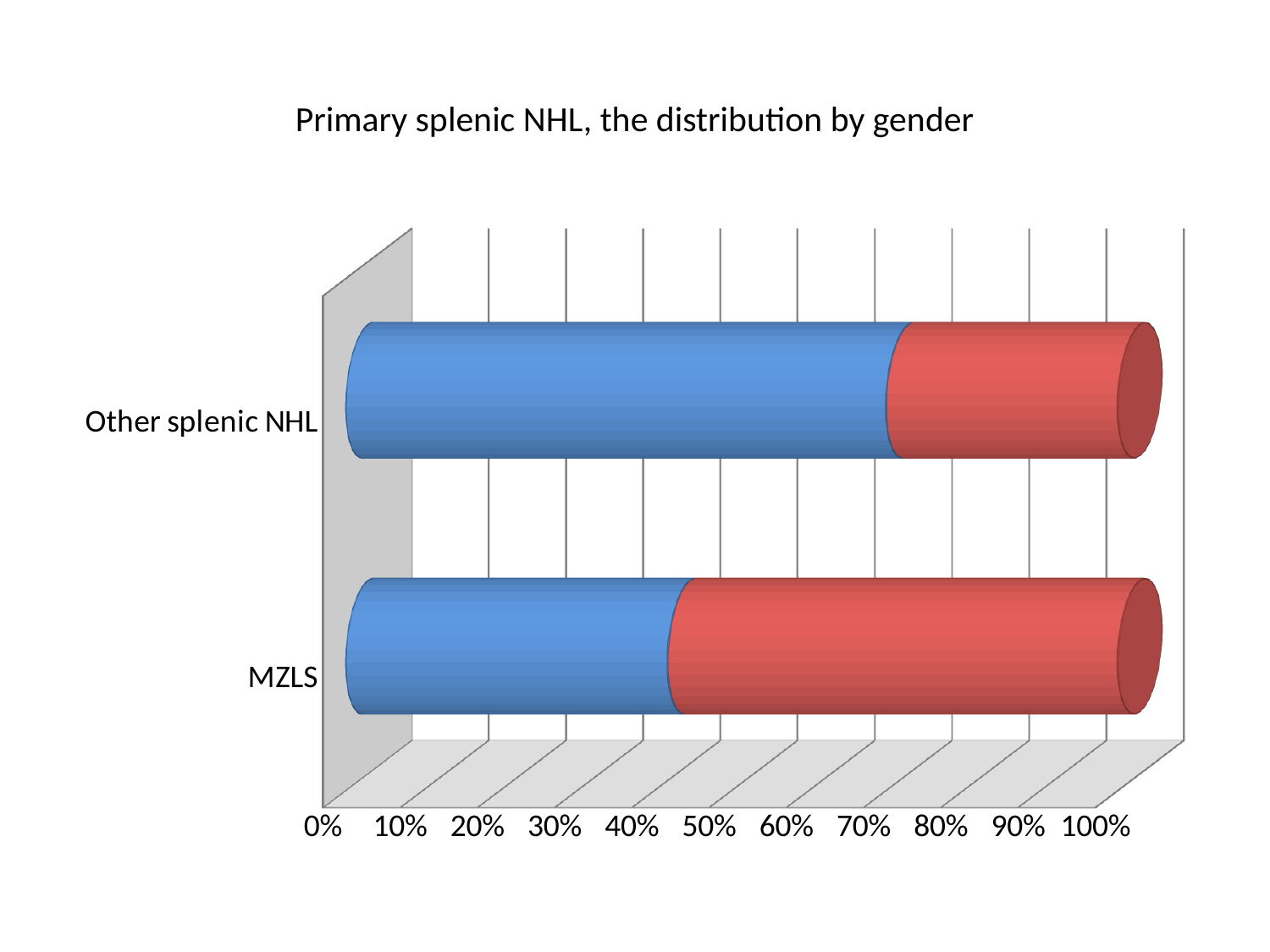

# Primary splenic NHL, the distribution by gender

[unsupported chart]